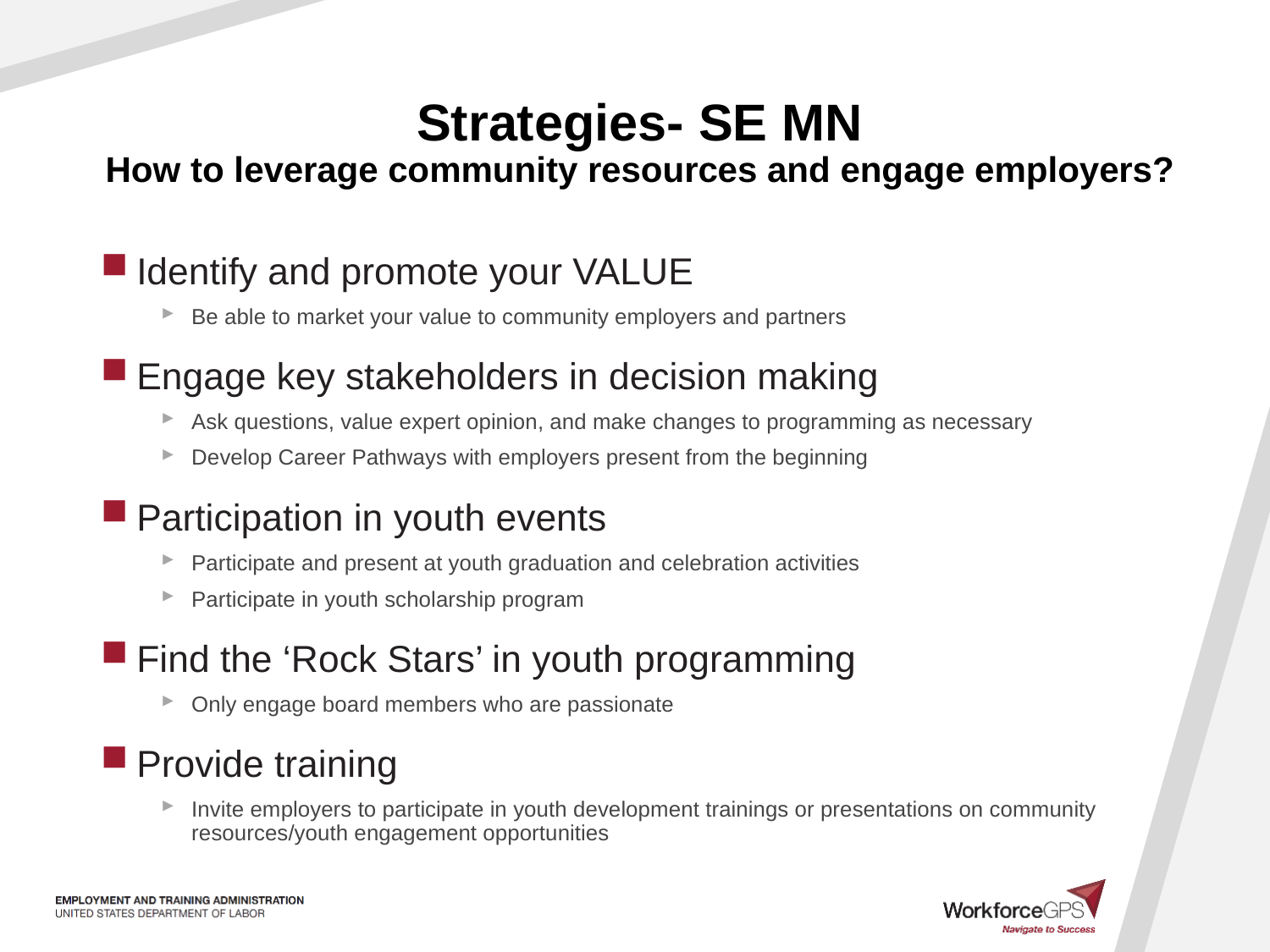

# Strategies- SE MN How to leverage community resources and engage employers?
Identify and promote your VALUE
Be able to market your value to community employers and partners
Engage key stakeholders in decision making
Ask questions, value expert opinion, and make changes to programming as necessary
Develop Career Pathways with employers present from the beginning
Participation in youth events
Participate and present at youth graduation and celebration activities
Participate in youth scholarship program
Find the ‘Rock Stars’ in youth programming
Only engage board members who are passionate
Provide training
Invite employers to participate in youth development trainings or presentations on community resources/youth engagement opportunities